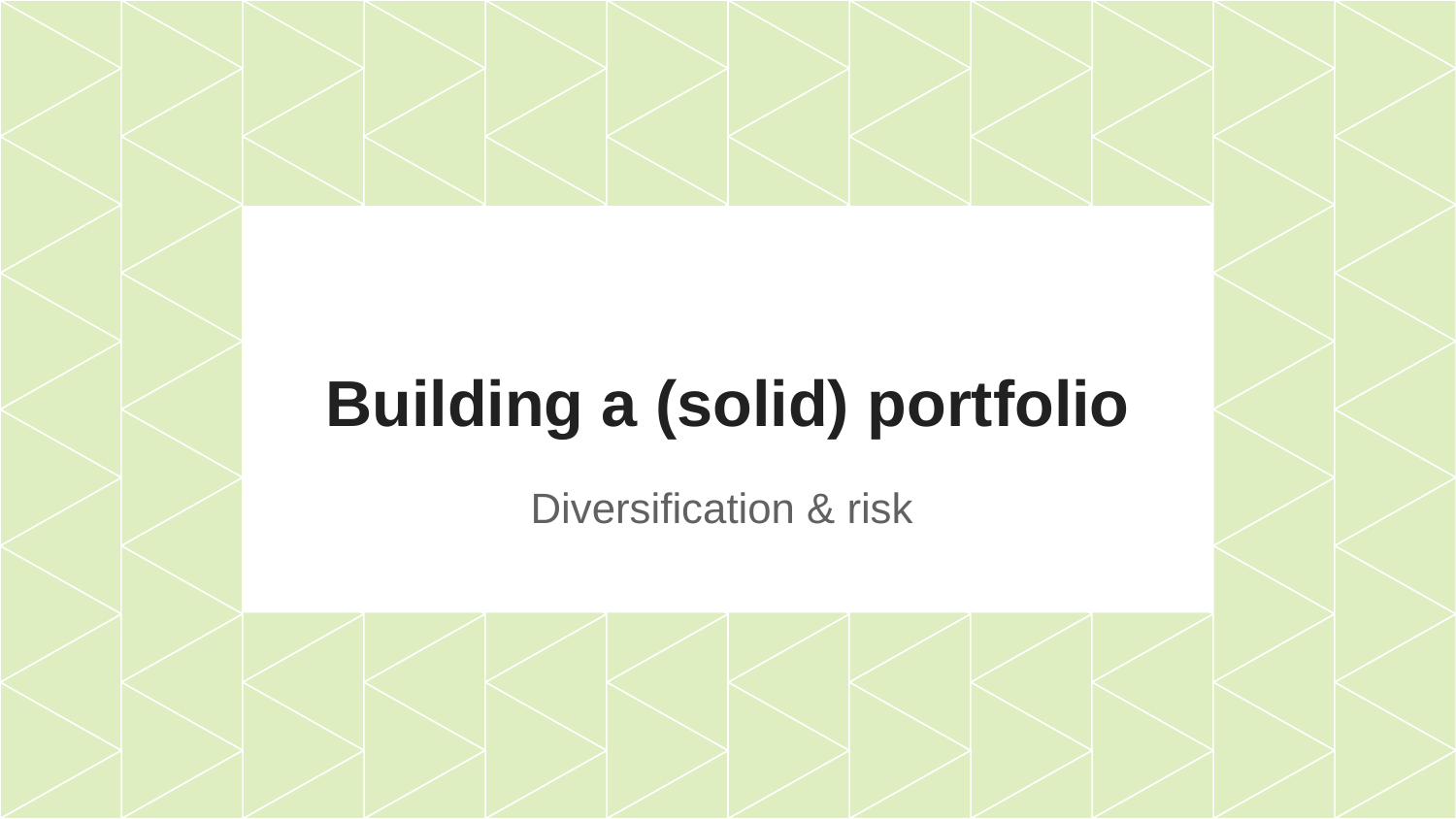

# Building a (solid) portfolio
Diversification & risk